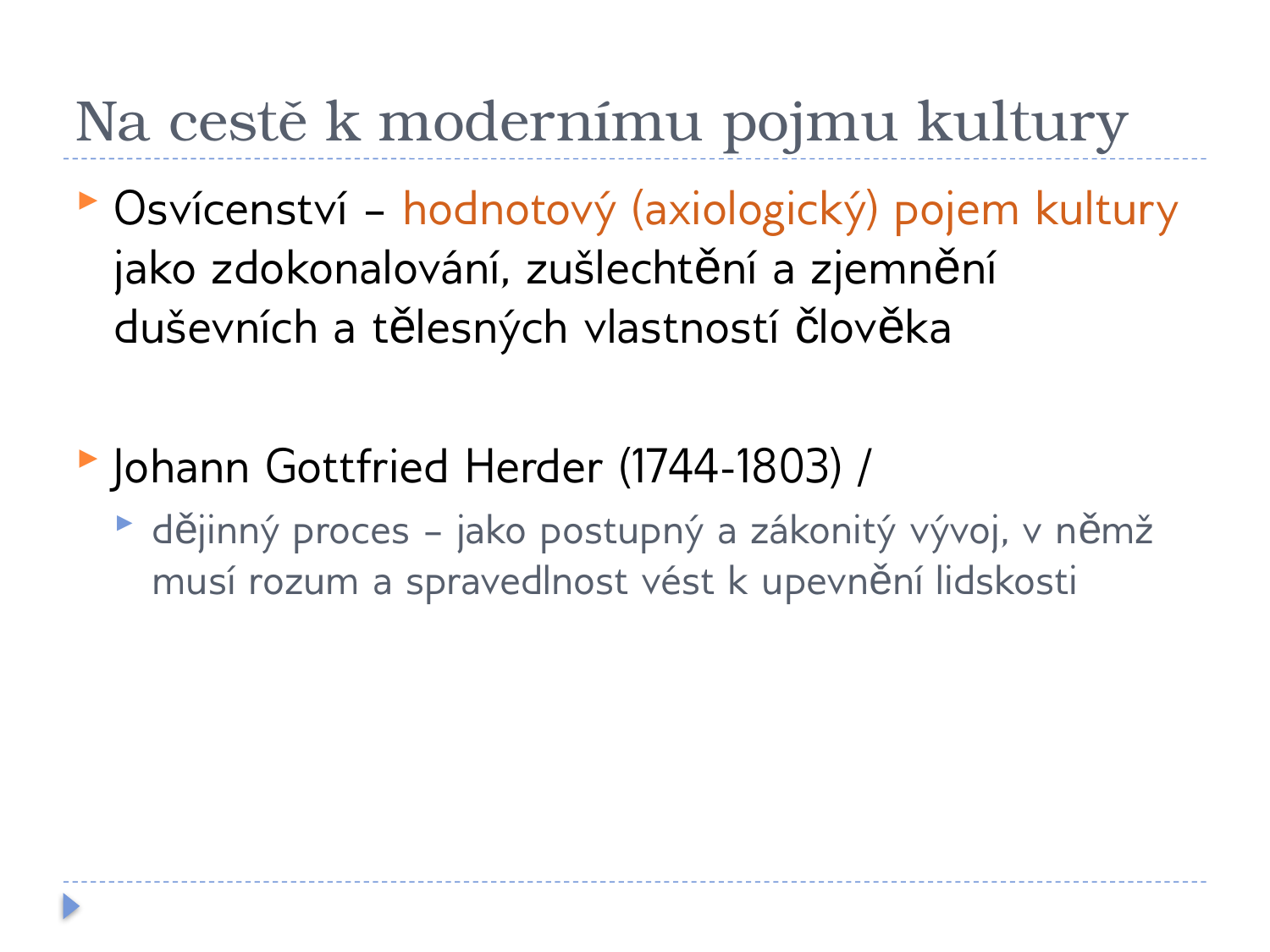

# Na cestě k modernímu pojmu kultury
Osvícenství – hodnotový (axiologický) pojem kultury jako zdokonalování, zušlechtění a zjemnění duševních a tělesných vlastností člověka

Johann Gottfried Herder (1744-1803) /
dějinný proces – jako postupný a zákonitý vývoj, v němž musí rozum a spravedlnost vést k upevnění lidskosti